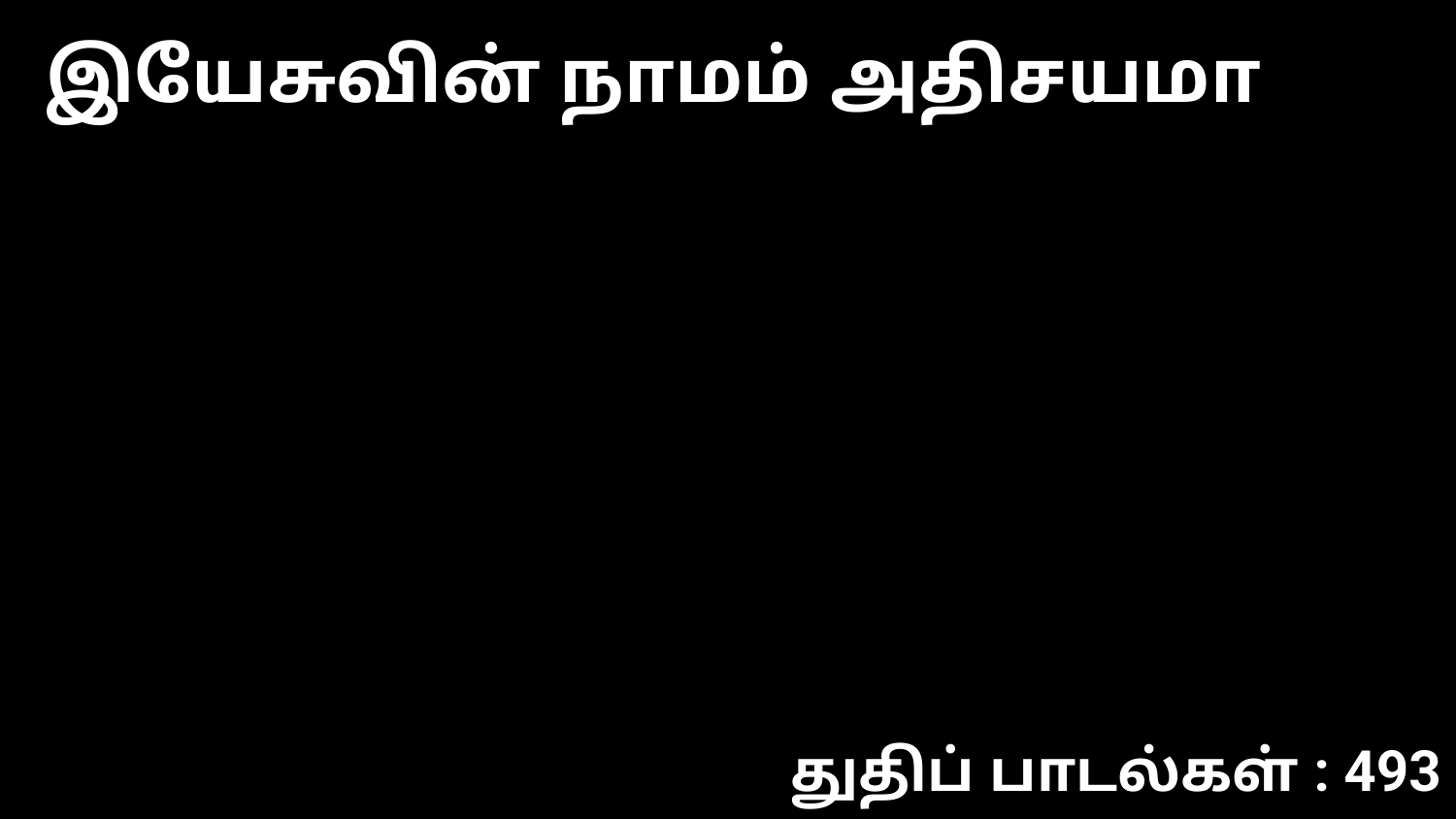

இயேசுவின் நாமம் அதிசயமா
துதிப் பாடல்கள் : 493